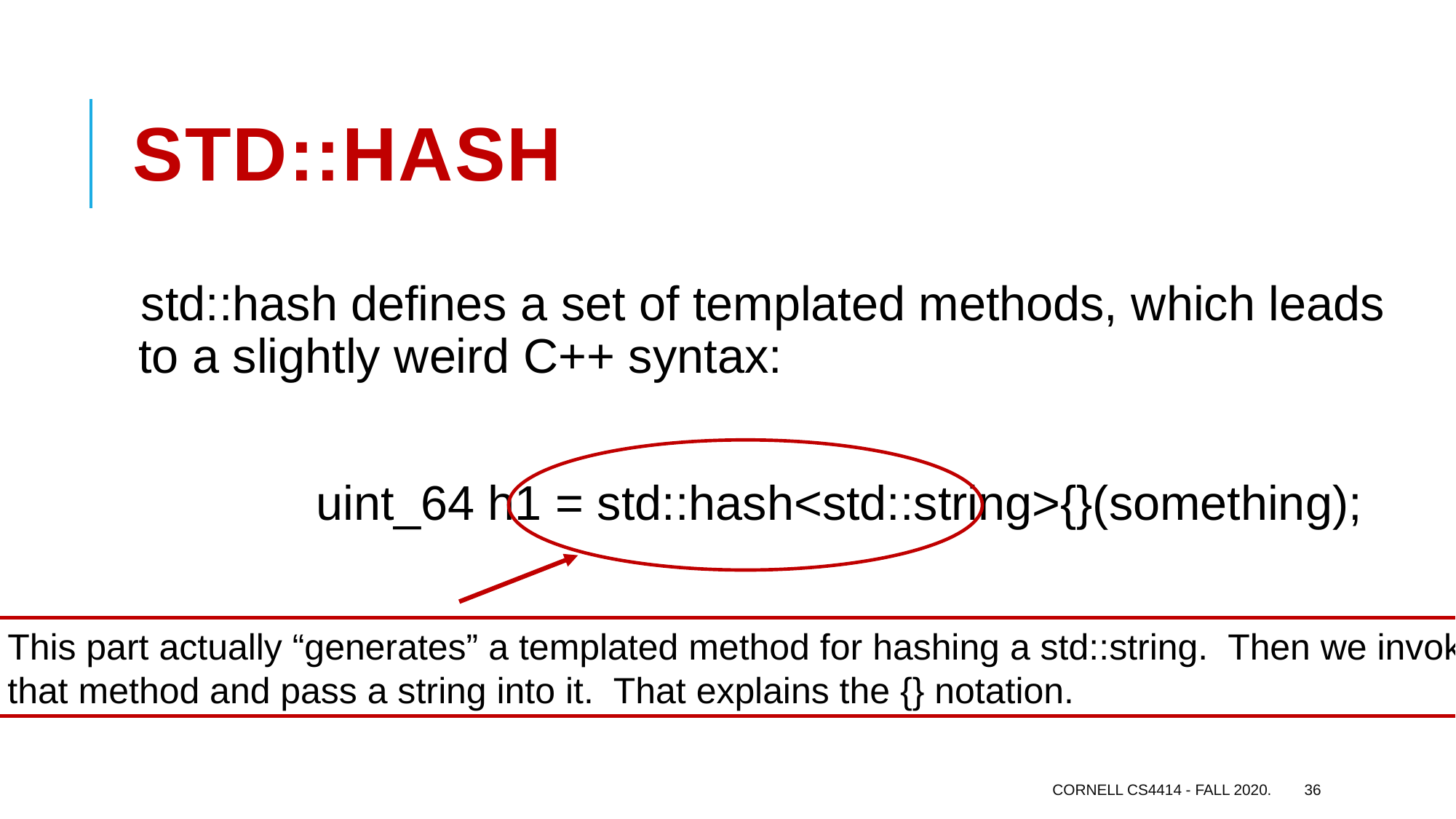

# Std::hash
std::hash defines a set of templated methods, which leads to a slightly weird C++ syntax:

             uint_64 h1 = std::hash<std::string>{}(something);

This part actually “generates” a templated method for hashing a std::string.  Then we invoke
that method and pass a string into it.  That explains the {} notation.
Cornell CS4414 - Fall 2020.
36